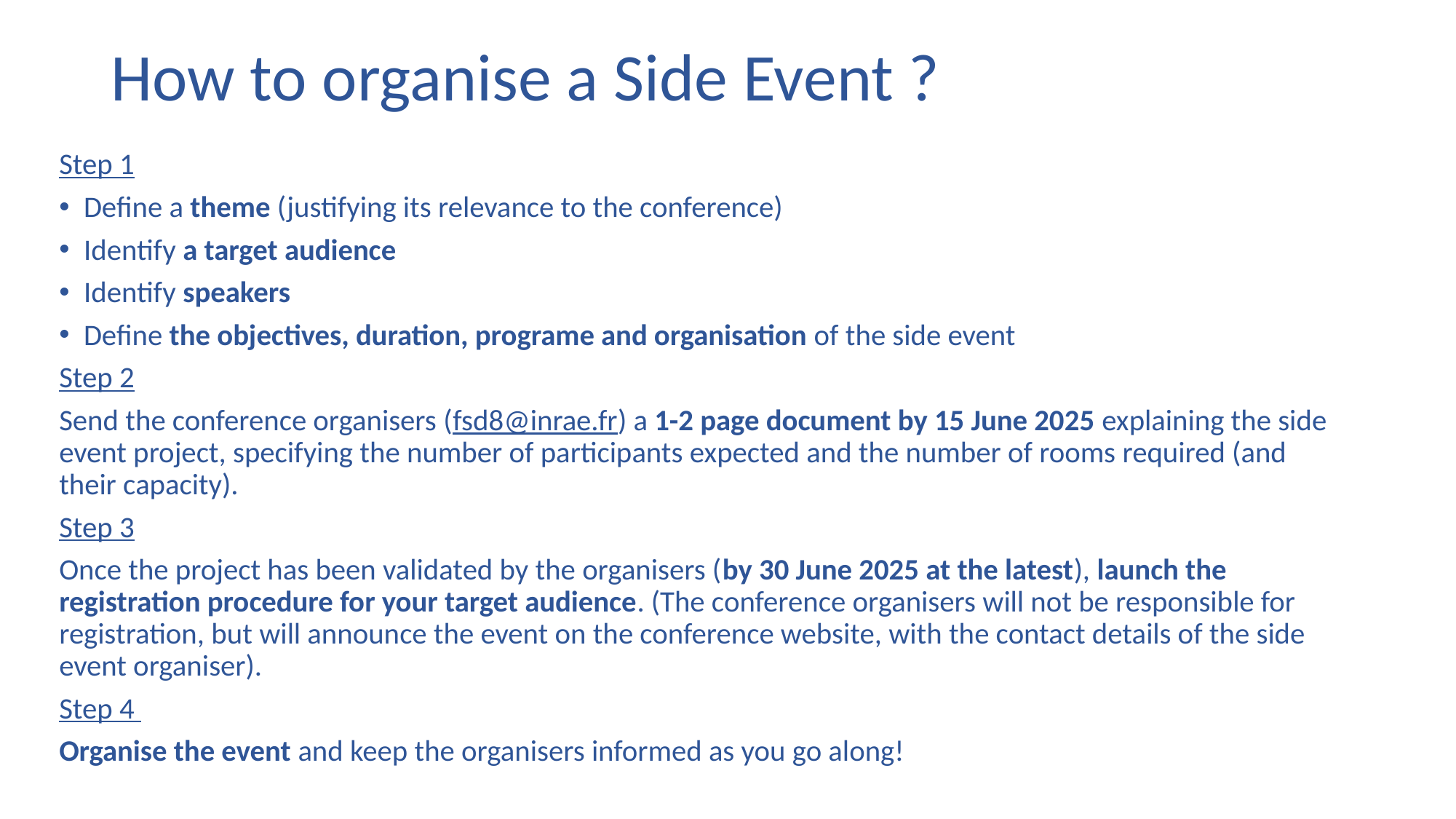

# How to organise a Side Event ?
Step 1
Define a theme (justifying its relevance to the conference)
Identify a target audience
Identify speakers
Define the objectives, duration, programe and organisation of the side event
Step 2
Send the conference organisers (fsd8@inrae.fr) a 1-2 page document by 15 June 2025 explaining the side event project, specifying the number of participants expected and the number of rooms required (and their capacity).
Step 3
Once the project has been validated by the organisers (by 30 June 2025 at the latest), launch the registration procedure for your target audience. (The conference organisers will not be responsible for registration, but will announce the event on the conference website, with the contact details of the side event organiser).
Step 4
Organise the event and keep the organisers informed as you go along!